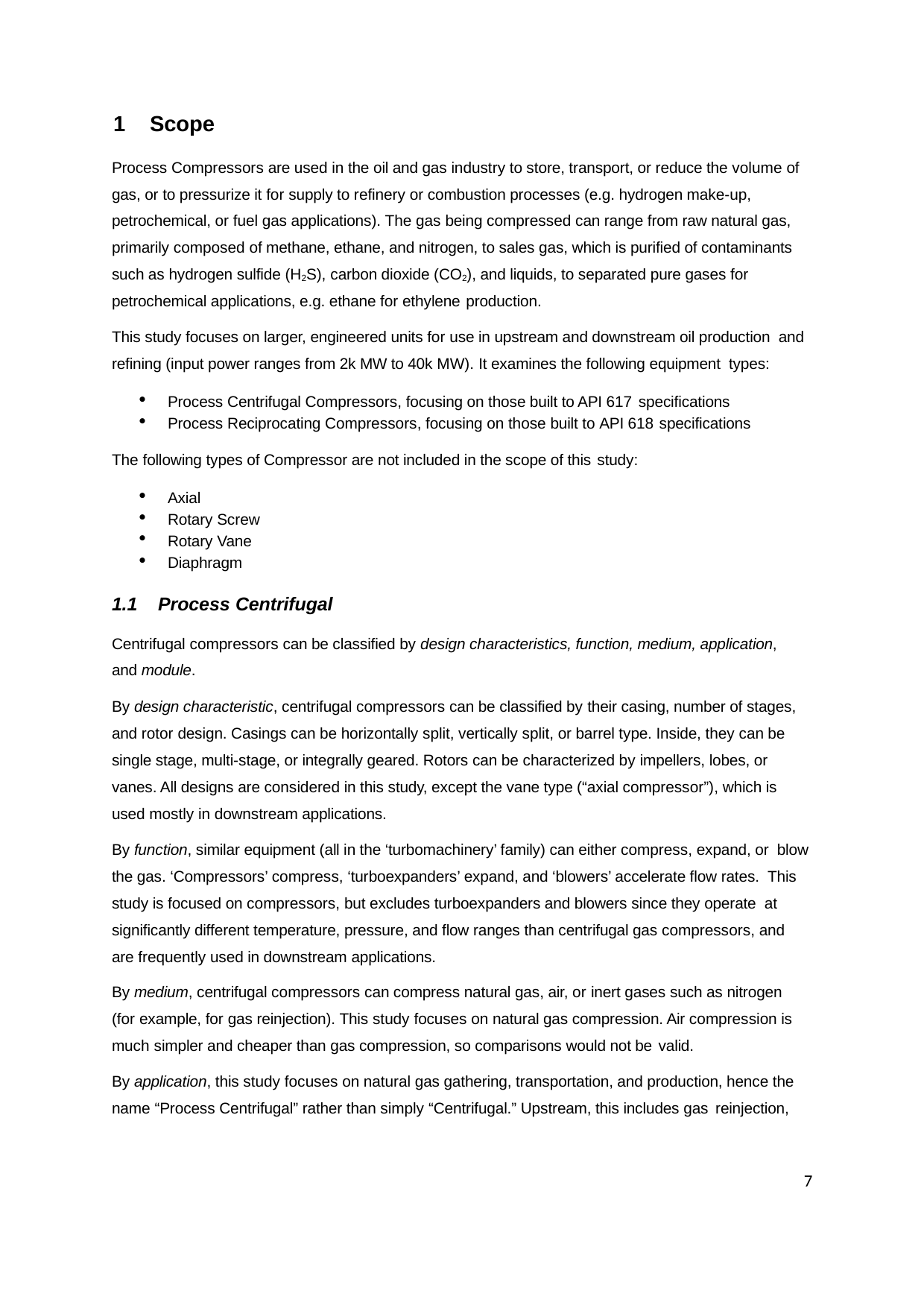

1	Scope
Process Compressors are used in the oil and gas industry to store, transport, or reduce the volume of  gas, or to pressurize it for supply to refinery or combustion processes (e.g. hydrogen make-up,  petrochemical, or fuel gas applications). The gas being compressed can range from raw natural gas,  primarily composed of methane, ethane, and nitrogen, to sales gas, which is purified of contaminants  such as hydrogen sulfide (H2S), carbon dioxide (CO2), and liquids, to separated pure gases for  petrochemical applications, e.g. ethane for ethylene production.
This study focuses on larger, engineered units for use in upstream and downstream oil production  and refining (input power ranges from 2k MW to 40k MW). It examines the following equipment types:

Process Centrifugal Compressors, focusing on those built to API 617 specifications
Process Reciprocating Compressors, focusing on those built to API 618 specifications

The following types of Compressor are not included in the scope of this study:

Axial
Rotary Screw
Rotary Vane
Diaphragm

1.1	Process Centrifugal
Centrifugal compressors can be classified by design characteristics, function, medium, application,  and module.
By design characteristic, centrifugal compressors can be classified by their casing, number of stages,  and rotor design. Casings can be horizontally split, vertically split, or barrel type. Inside, they can be  single stage, multi-stage, or integrally geared. Rotors can be characterized by impellers, lobes, or  vanes. All designs are considered in this study, except the vane type (“axial compressor”), which is  used mostly in downstream applications.
By function, similar equipment (all in the ‘turbomachinery’ family) can either compress, expand, or  blow the gas. ‘Compressors’ compress, ‘turboexpanders’ expand, and ‘blowers’ accelerate flow rates.  This study is focused on compressors, but excludes turboexpanders and blowers since they operate  at significantly different temperature, pressure, and flow ranges than centrifugal gas compressors, and  are frequently used in downstream applications.
By medium, centrifugal compressors can compress natural gas, air, or inert gases such as nitrogen  (for example, for gas reinjection). This study focuses on natural gas compression. Air compression is  much simpler and cheaper than gas compression, so comparisons would not be valid.
By application, this study focuses on natural gas gathering, transportation, and production, hence the  name “Process Centrifugal” rather than simply “Centrifugal.” Upstream, this includes gas reinjection,
7